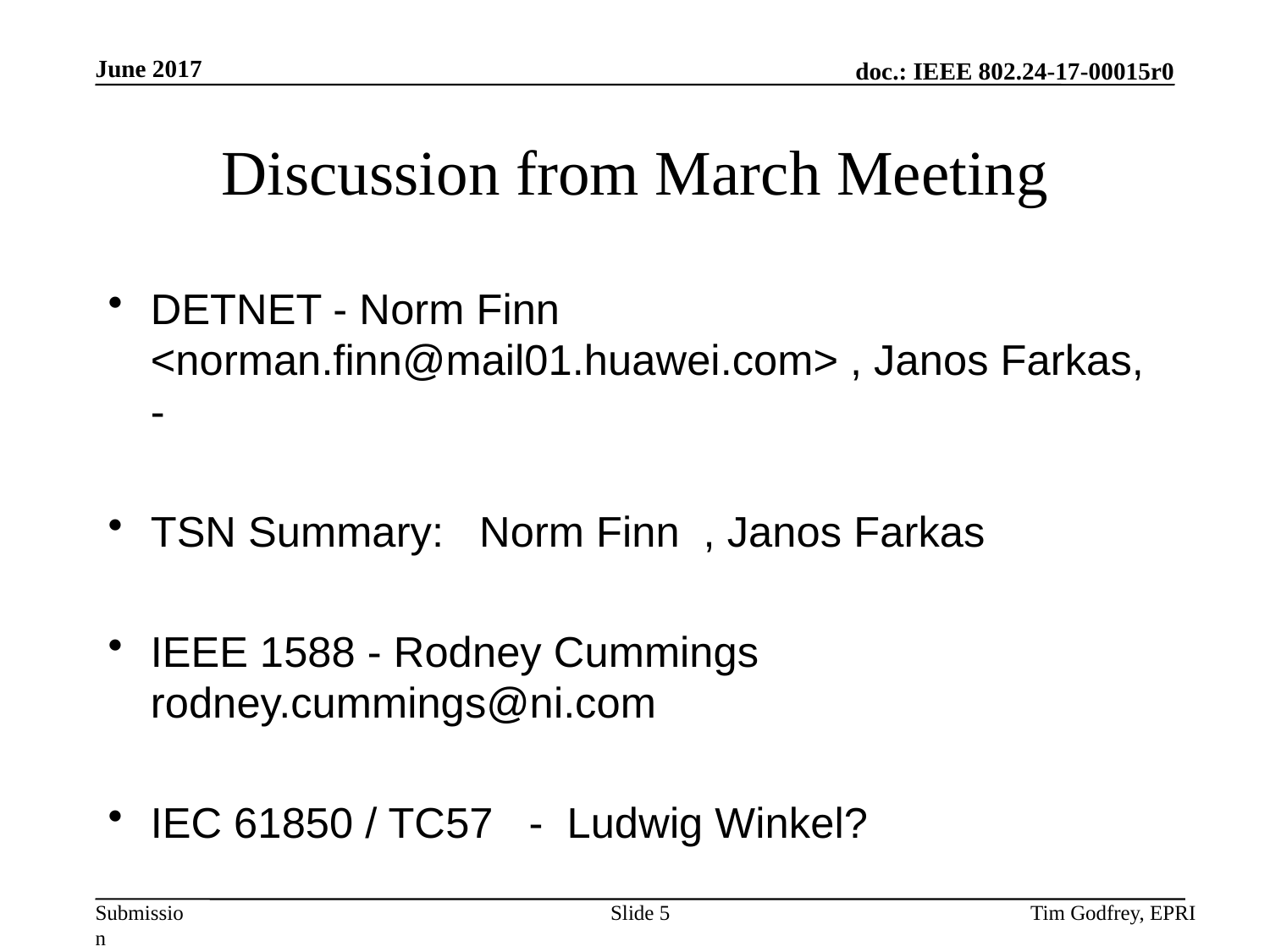

# Discussion from March Meeting
DETNET - Norm Finn <norman.finn@mail01.huawei.com> , Janos Farkas,  -

TSN Summary:   Norm Finn  , Janos Farkas

IEEE 1588 - Rodney Cummings  rodney.cummings@ni.com

IEC 61850 / TC57   -  Ludwig Winkel?
Slide 5
Tim Godfrey, EPRI